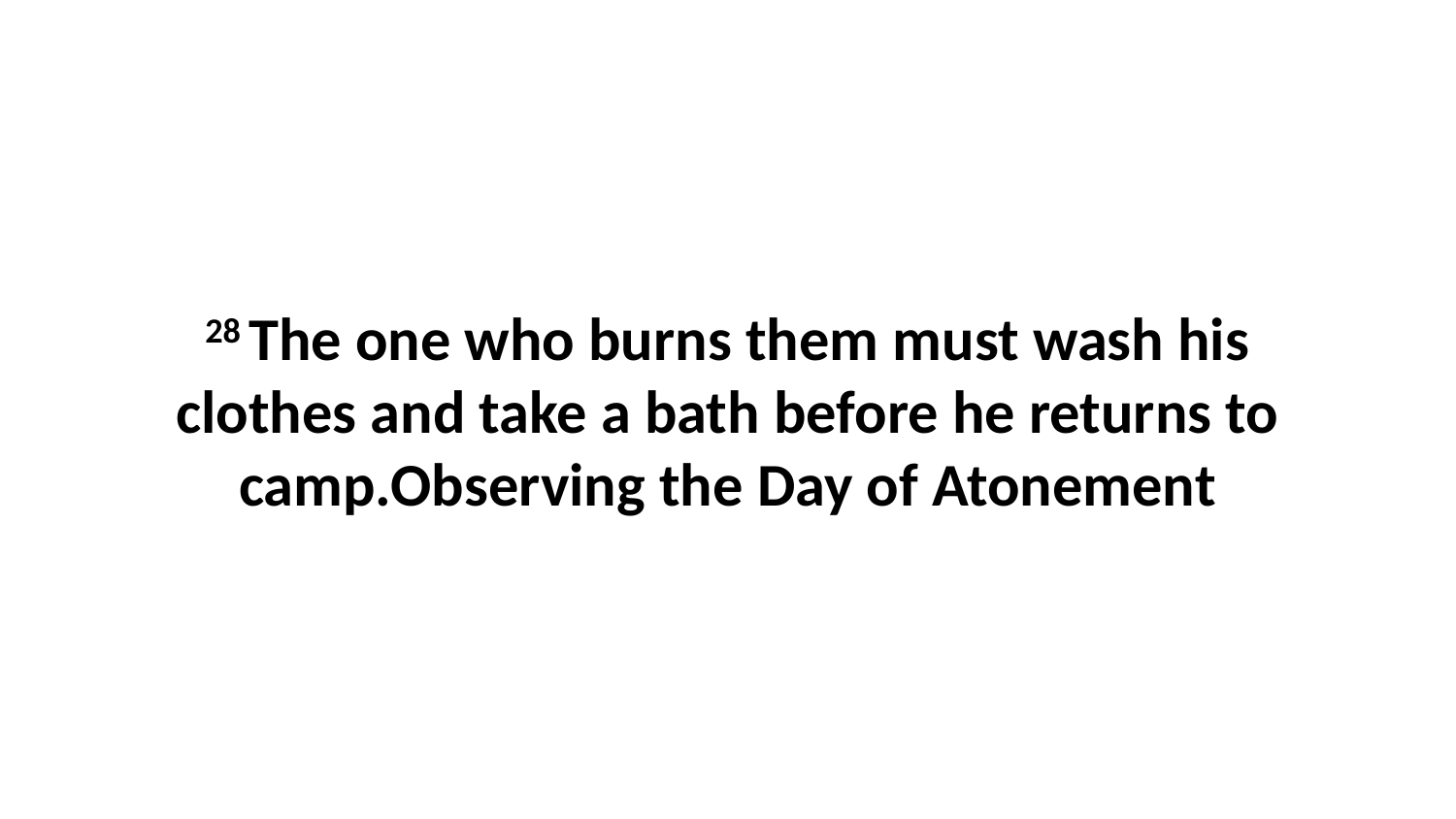

28 The one who burns them must wash his clothes and take a bath before he returns to camp.Observing the Day of Atonement